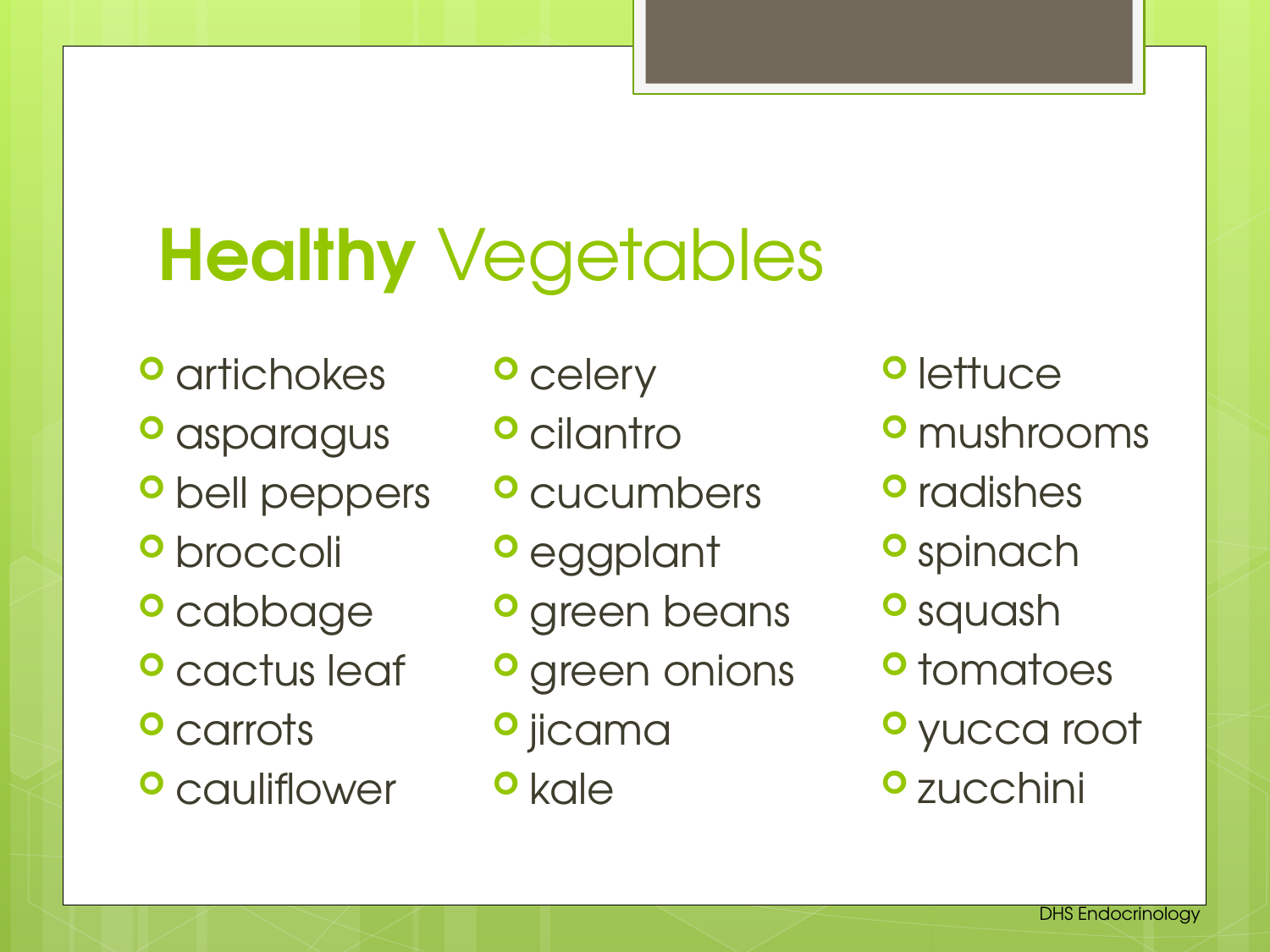

# Healthy Vegetables
lettuce
mushrooms
radishes
spinach
squash
tomatoes
yucca root
zucchini
artichokes
asparagus
bell peppers
broccoli
cabbage
cactus leaf
carrots
cauliflower
celery
cilantro
cucumbers
eggplant
green beans
green onions
jicama
kale
DHS Endocrinology